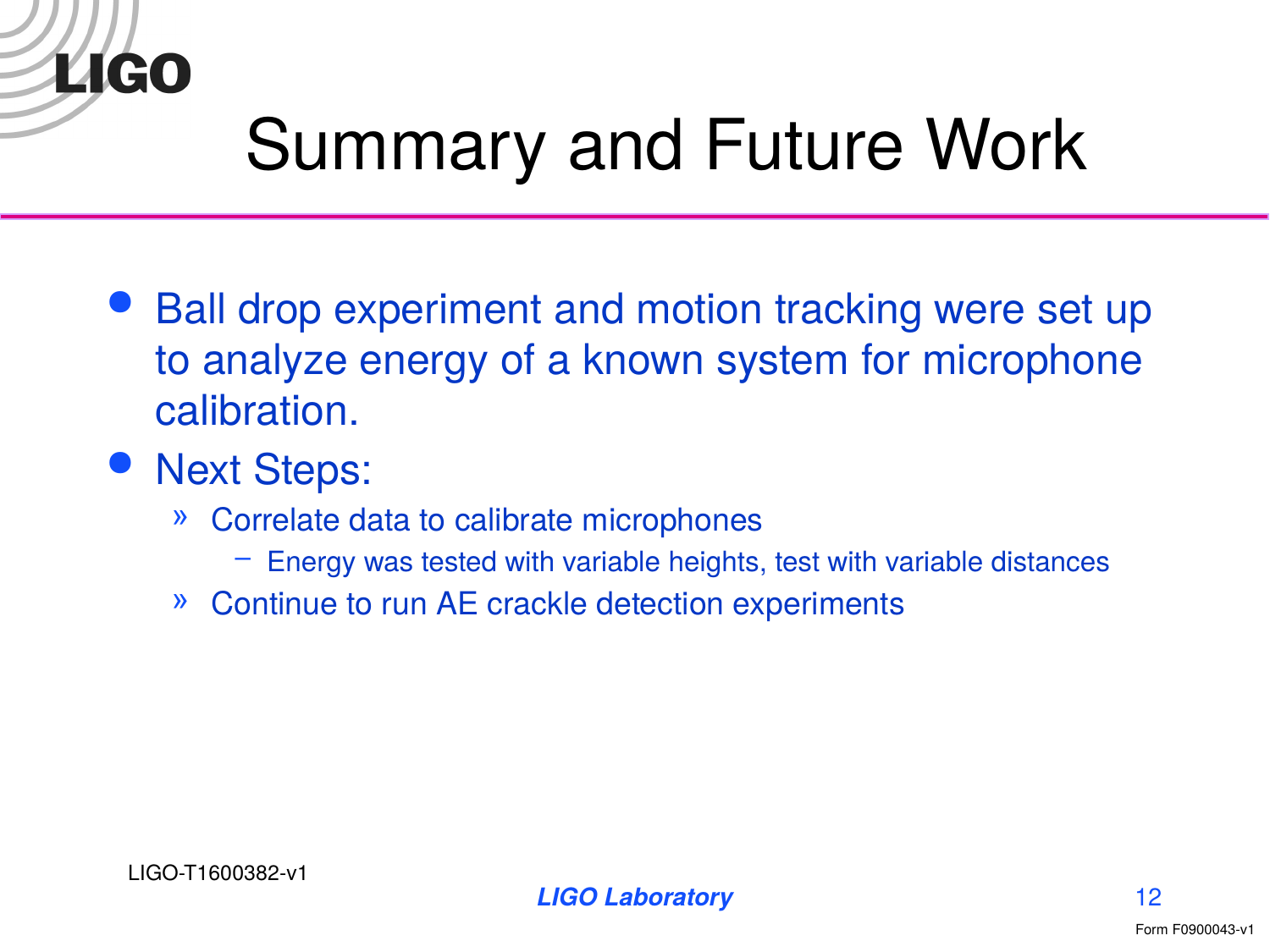

# Summary and Future Work
Ball drop experiment and motion tracking were set up to analyze energy of a known system for microphone calibration.
Next Steps:
Correlate data to calibrate microphones
Energy was tested with variable heights, test with variable distances
Continue to run AE crackle detection experiments

LIGO Laboratory
12